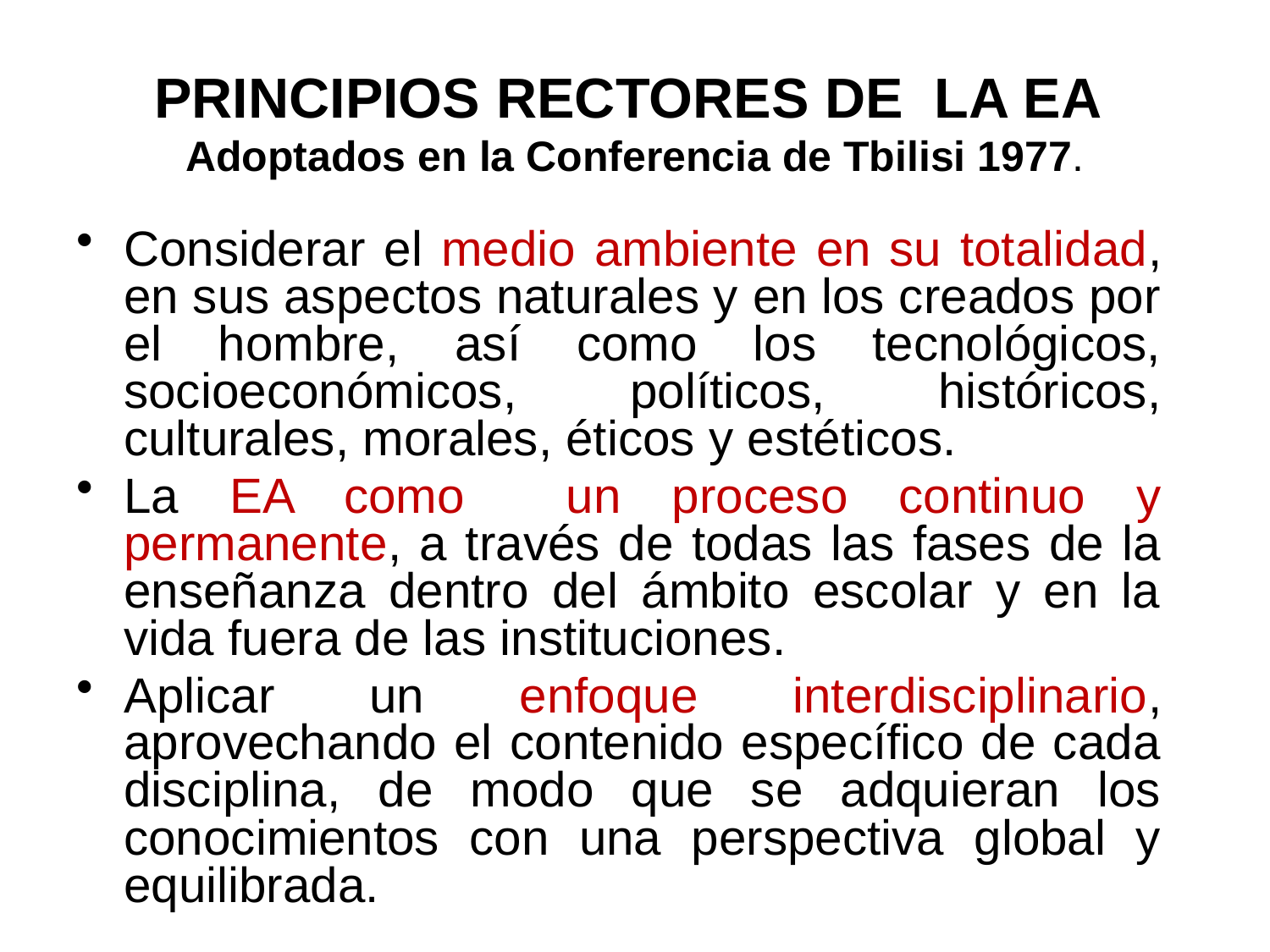

# PRINCIPIOS RECTORES DE  LA EA Adoptados en la Conferencia de Tbilisi 1977.
Considerar el medio ambiente en su totalidad, en sus aspectos naturales y en los creados por el hombre, así como los tecnológicos, socioeconómicos, políticos, históricos, culturales, morales, éticos y estéticos.
La EA como  un proceso continuo y permanente, a través de todas las fases de la enseñanza dentro del ámbito escolar y en la vida fuera de las instituciones.
Aplicar un enfoque interdisciplinario, aprovechando el contenido específico de cada disciplina, de modo que se adquieran los conocimientos con una perspectiva global y equilibrada.